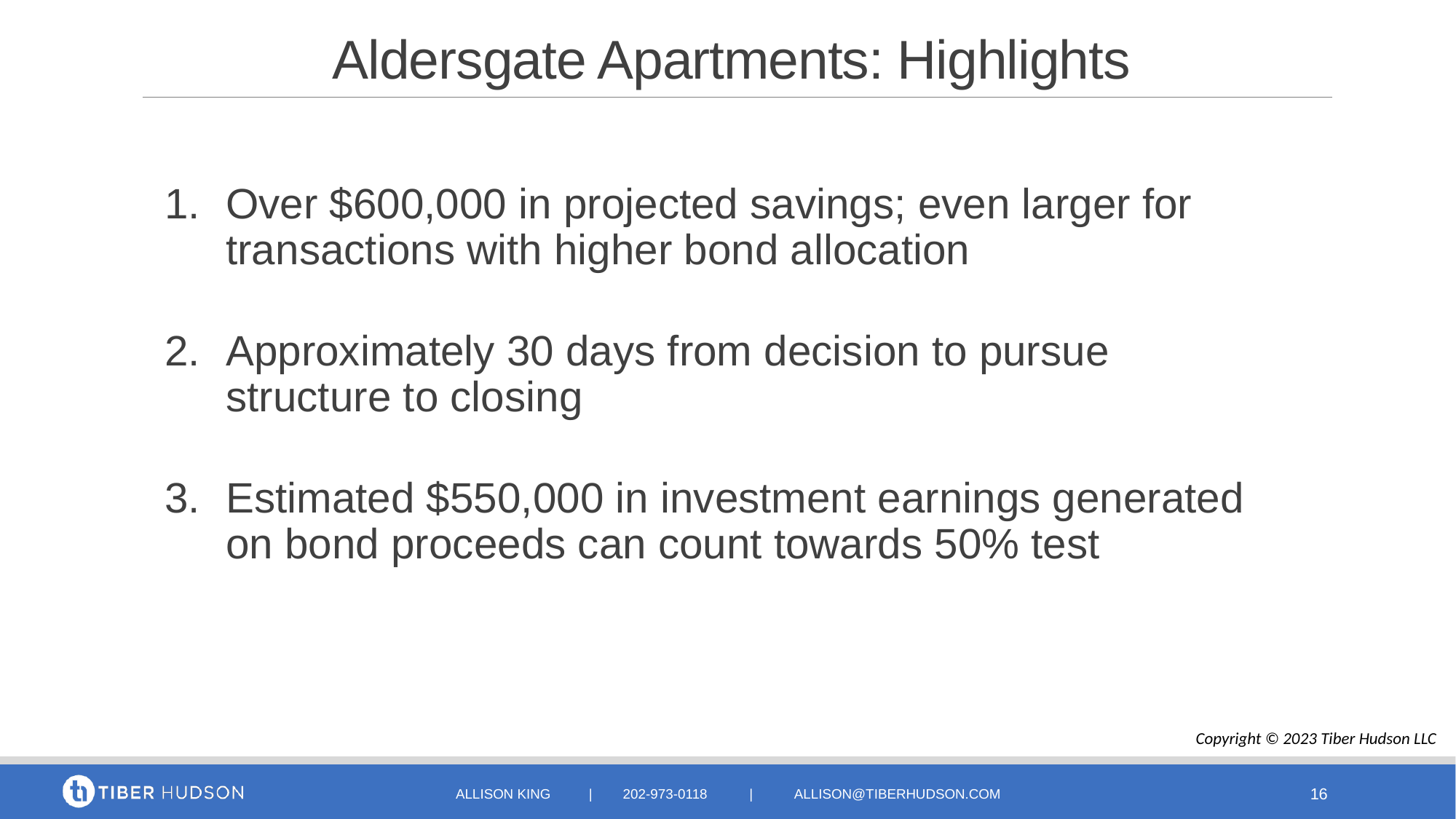

# Aldersgate Apartments: Highlights
Over $600,000 in projected savings; even larger for transactions with higher bond allocation

Approximately 30 days from decision to pursue structure to closing

Estimated $550,000 in investment earnings generated on bond proceeds can count towards 50% test

Copyright © 2023 Tiber Hudson LLC
Allison KING          |        202-973-0118           |           ALLISON@tiberhudson.com
16